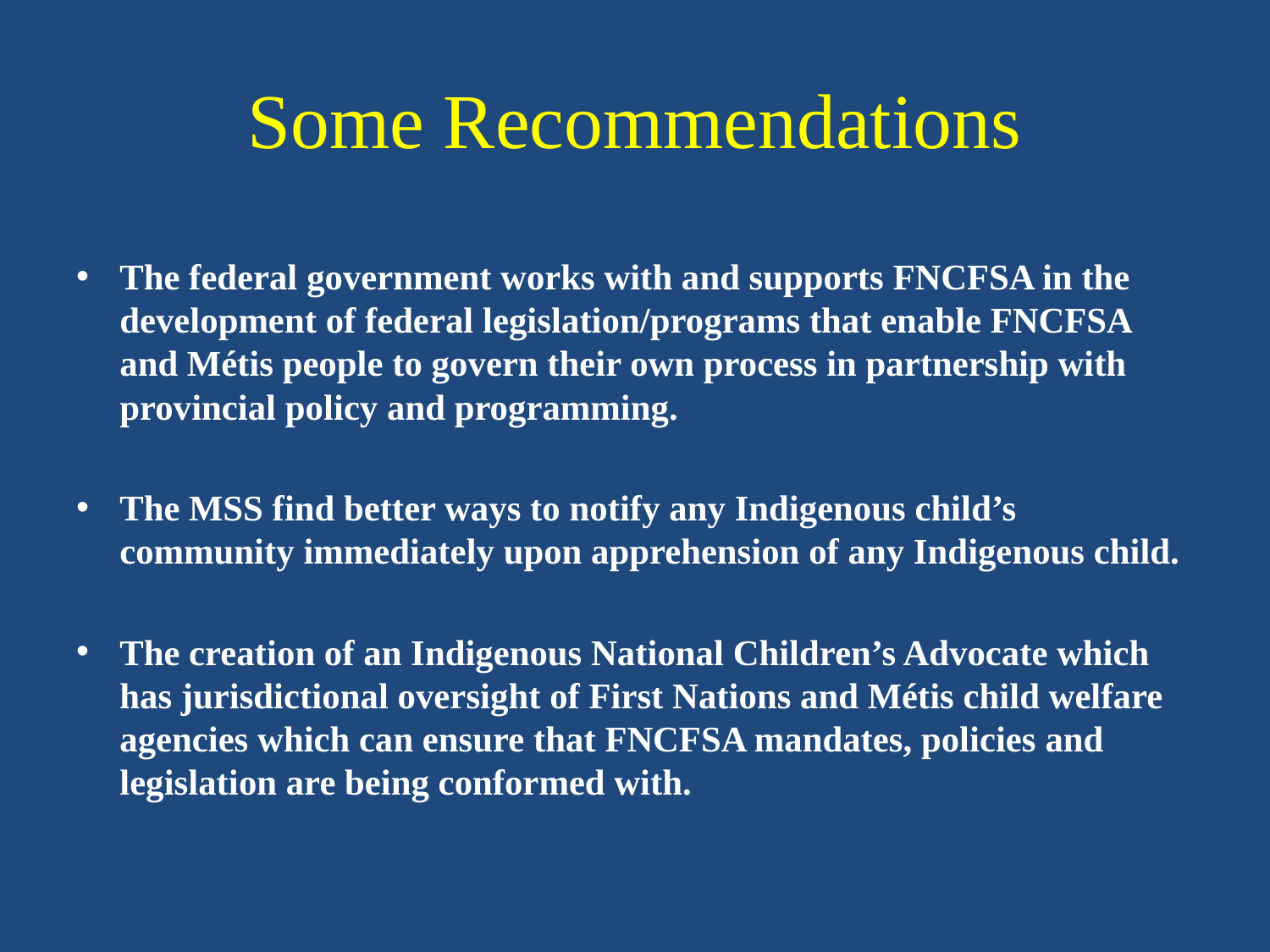

# Some Recommendations

The federal government works with and supports FNCFSA in the development of federal legislation/programs that enable FNCFSA and Métis people to govern their own process in partnership with provincial policy and programming.

The MSS find better ways to notify any Indigenous child’s community immediately upon apprehension of any Indigenous child.

The creation of an Indigenous National Children’s Advocate which has jurisdictional oversight of First Nations and Métis child welfare agencies which can ensure that FNCFSA mandates, policies and legislation are being conformed with.